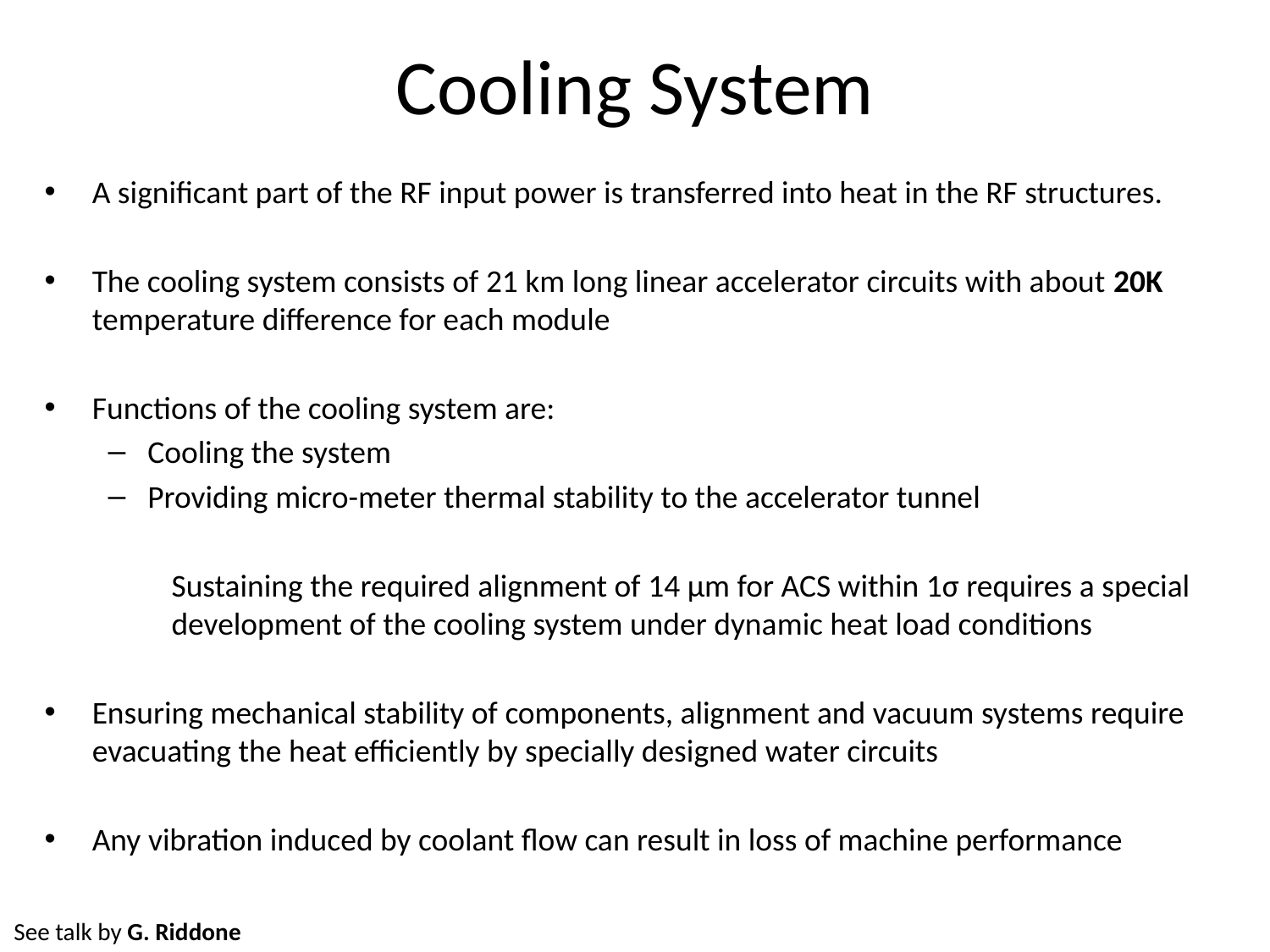

# Cooling System
A significant part of the RF input power is transferred into heat in the RF structures.

The cooling system consists of 21 km long linear accelerator circuits with about 20K temperature difference for each module

Functions of the cooling system are:
Cooling the system
Providing micro-meter thermal stability to the accelerator tunnel

	Sustaining the required alignment of 14 μm for ACS within 1σ requires a special 	development of the cooling system under dynamic heat load conditions

Ensuring mechanical stability of components, alignment and vacuum systems require evacuating the heat efficiently by specially designed water circuits

Any vibration induced by coolant flow can result in loss of machine performance
See talk by G. Riddone